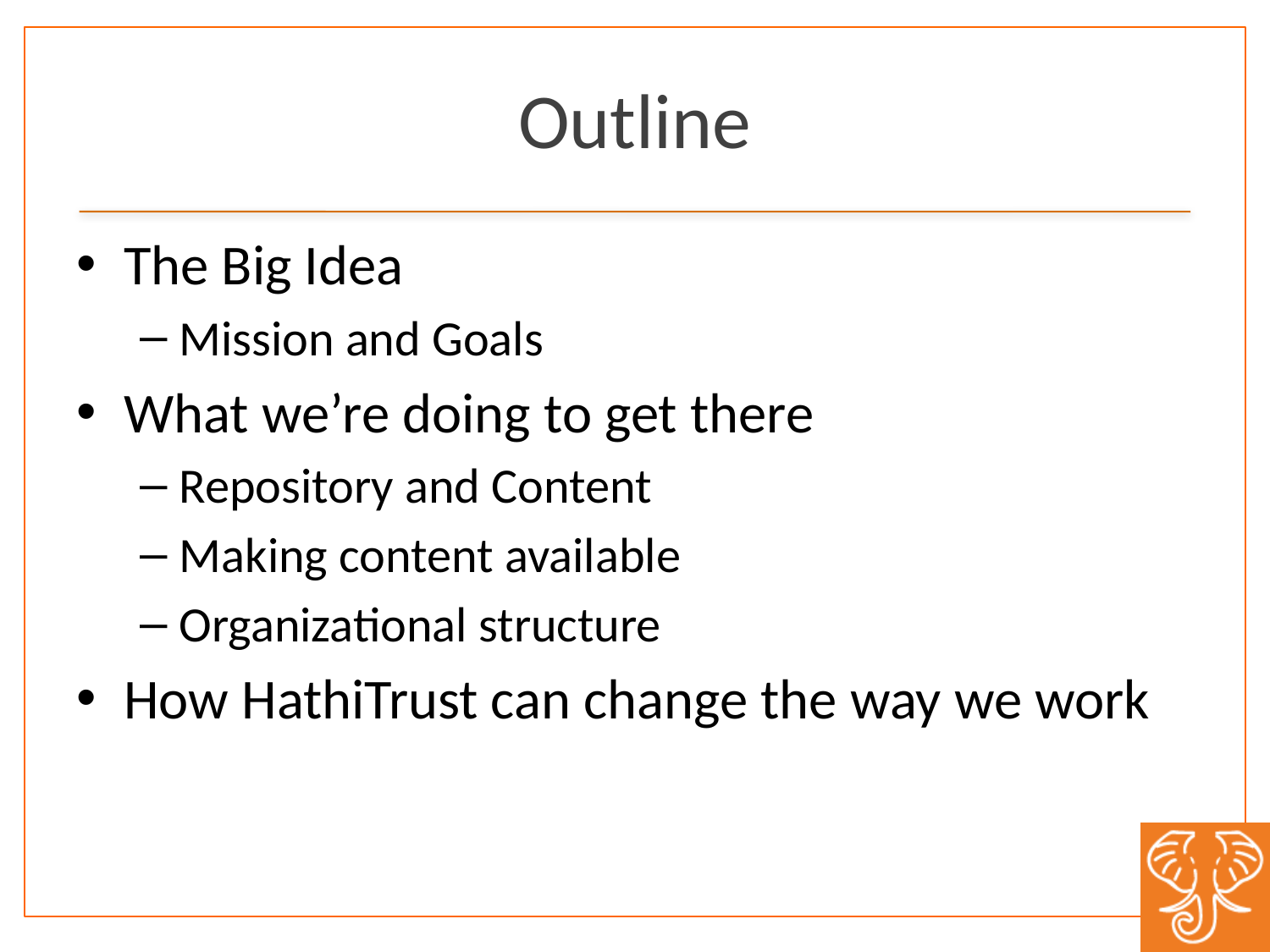

# Outline
The Big Idea
Mission and Goals
What we’re doing to get there
Repository and Content
Making content available
Organizational structure
How HathiTrust can change the way we work